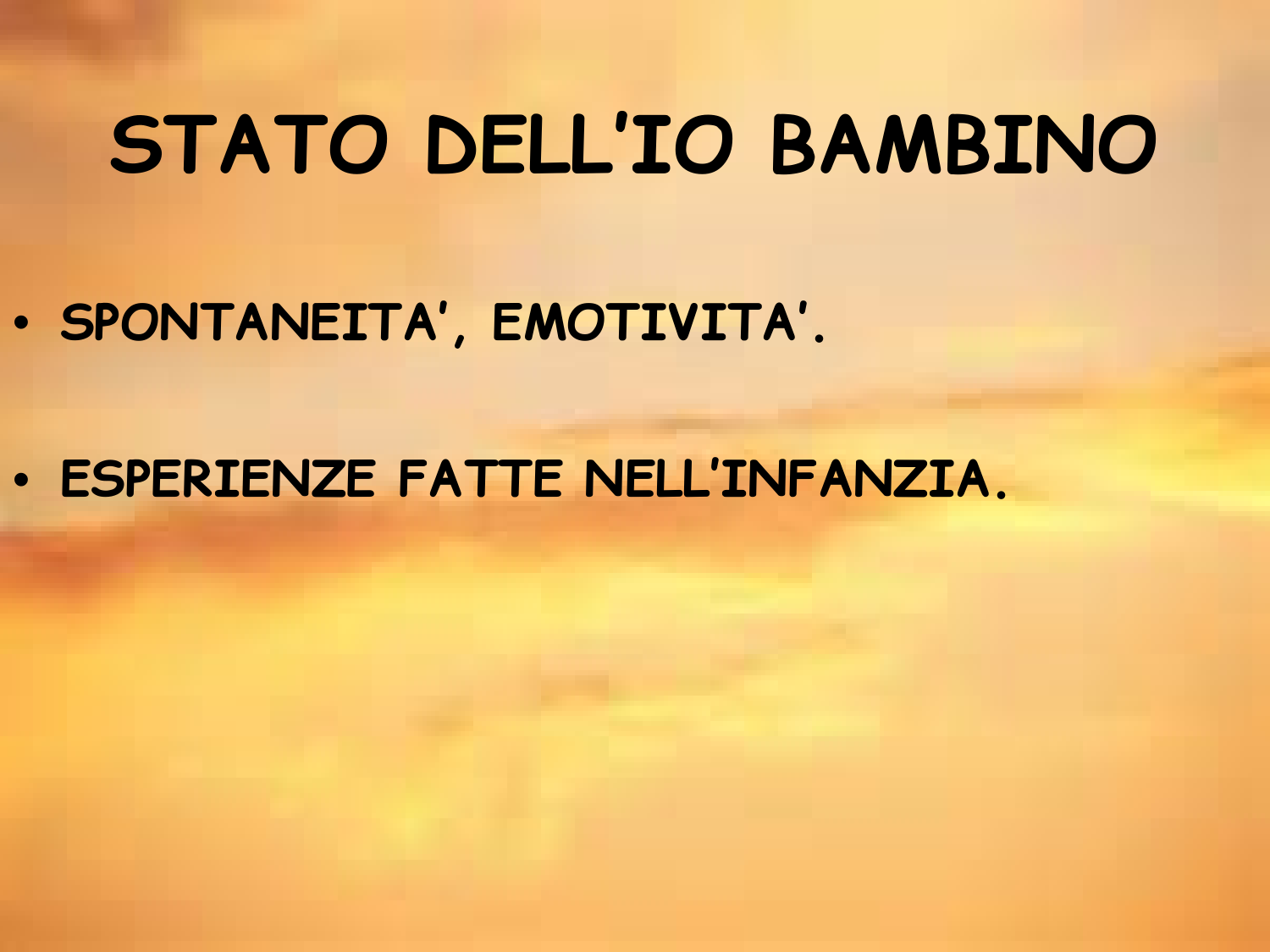

STATO DELL’IO BAMBINO

SPONTANEITA’, EMOTIVITA’.

ESPERIENZE FATTE NELL’INFANZIA.